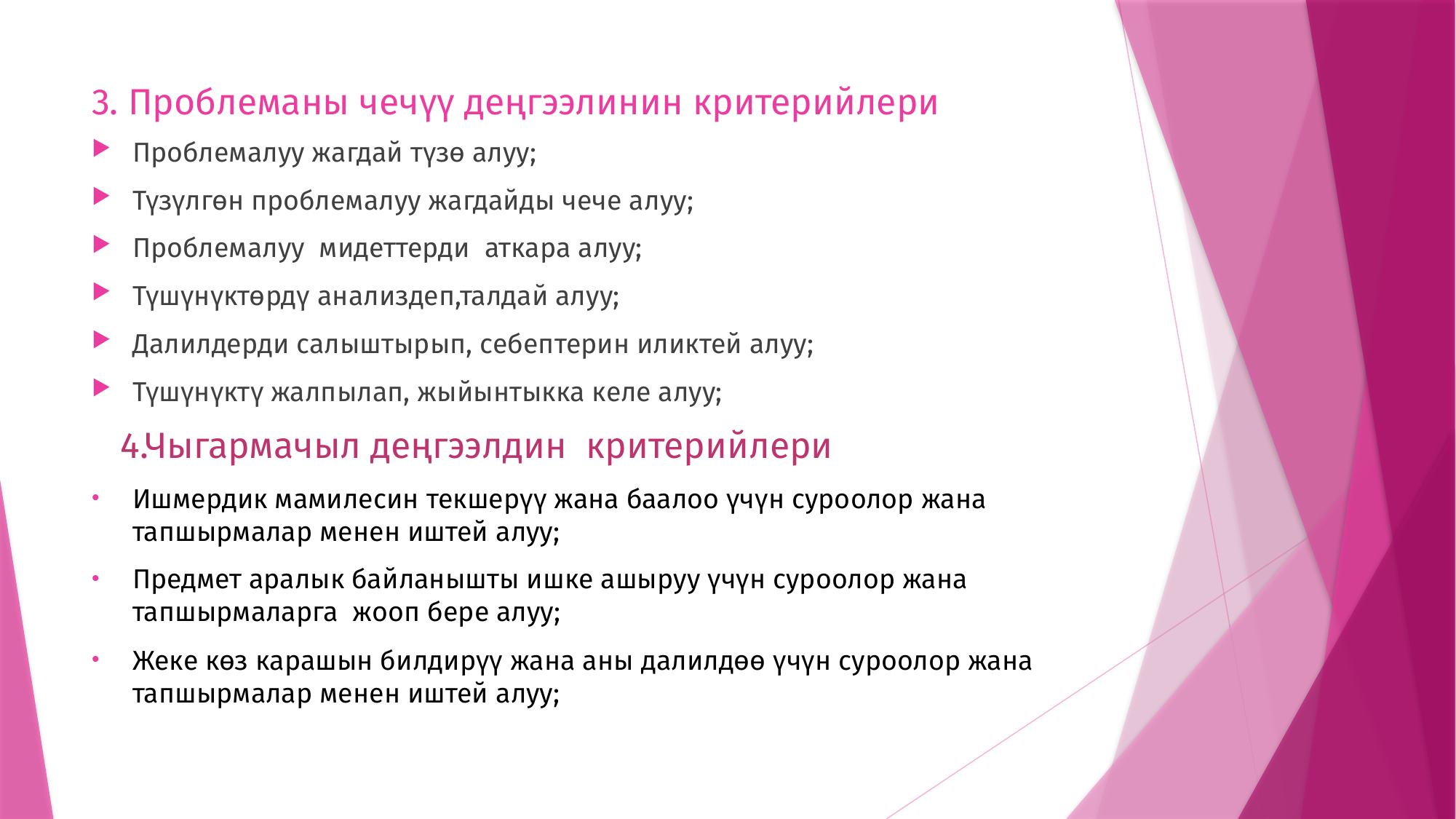

# 3. Проблеманы чечүү деңгээлинин критерийлери
Проблемалуу жагдай түзө алуу;
Түзүлгөн проблемалуу жагдайды чече алуу;
Проблемалуу  мидеттерди  аткара алуу;
Түшүнүктөрдү анализдеп,талдай алуу;
Далилдерди салыштырып, себептерин иликтей алуу;
Түшүнүктү жалпылап, жыйынтыкка келе алуу;
   4.Чыгармачыл деңгээлдин  критерийлери
Ишмердик мамилесин текшерүү жана баалоо үчүн суроолор жана тапшырмалар менен иштей алуу;
Предмет аралык байланышты ишке ашыруу үчүн суроолор жана тапшырмаларга  жооп бере алуу;
Жеке көз карашын билдирүү жана аны далилдөө үчүн суроолор жана тапшырмалар менен иштей алуу;